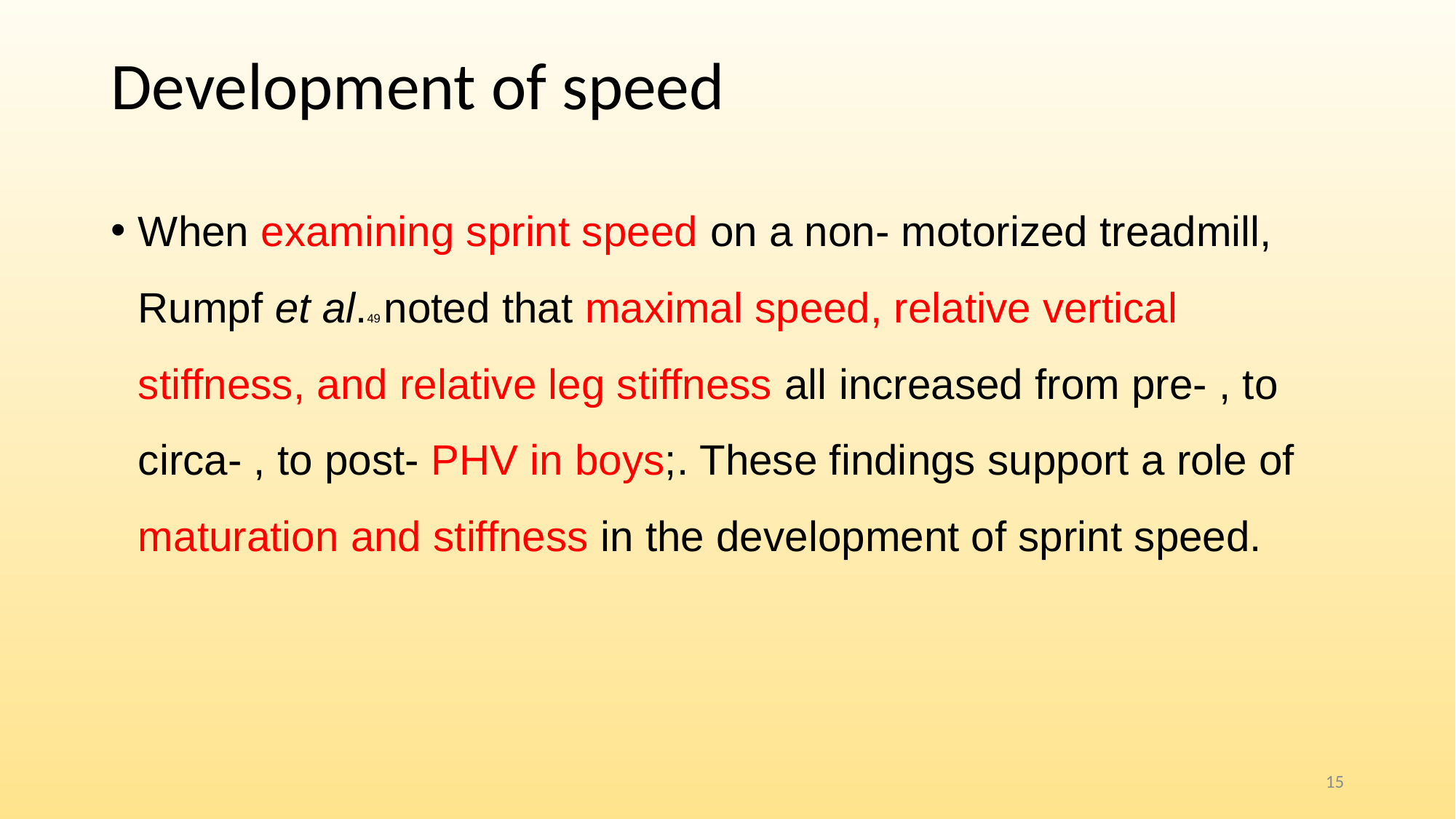

# Development of speed
When examining sprint speed on a non- motorized treadmill, Rumpf et al.49 noted that maximal speed, relative vertical stiffness, and relative leg stiffness all increased from pre- , to circa- , to post- PHV in boys;. These findings support a role of maturation and stiffness in the development of sprint speed.
15